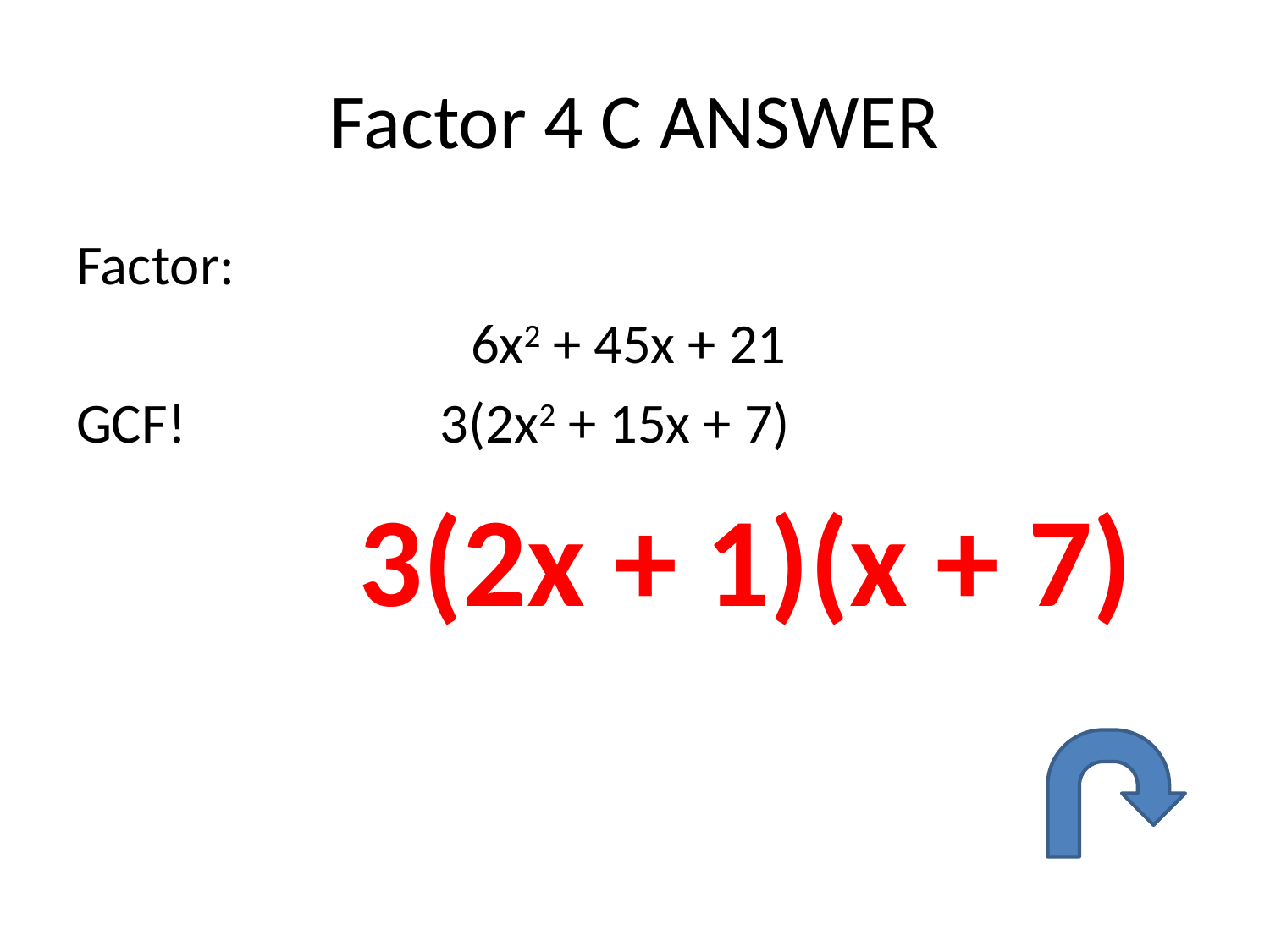

# Factor 4 C ANSWER
Factor:
6x2 + 45x + 21
GCF!                    3(2x2 + 15x + 7)
	     3(2x + 1)(x + 7)